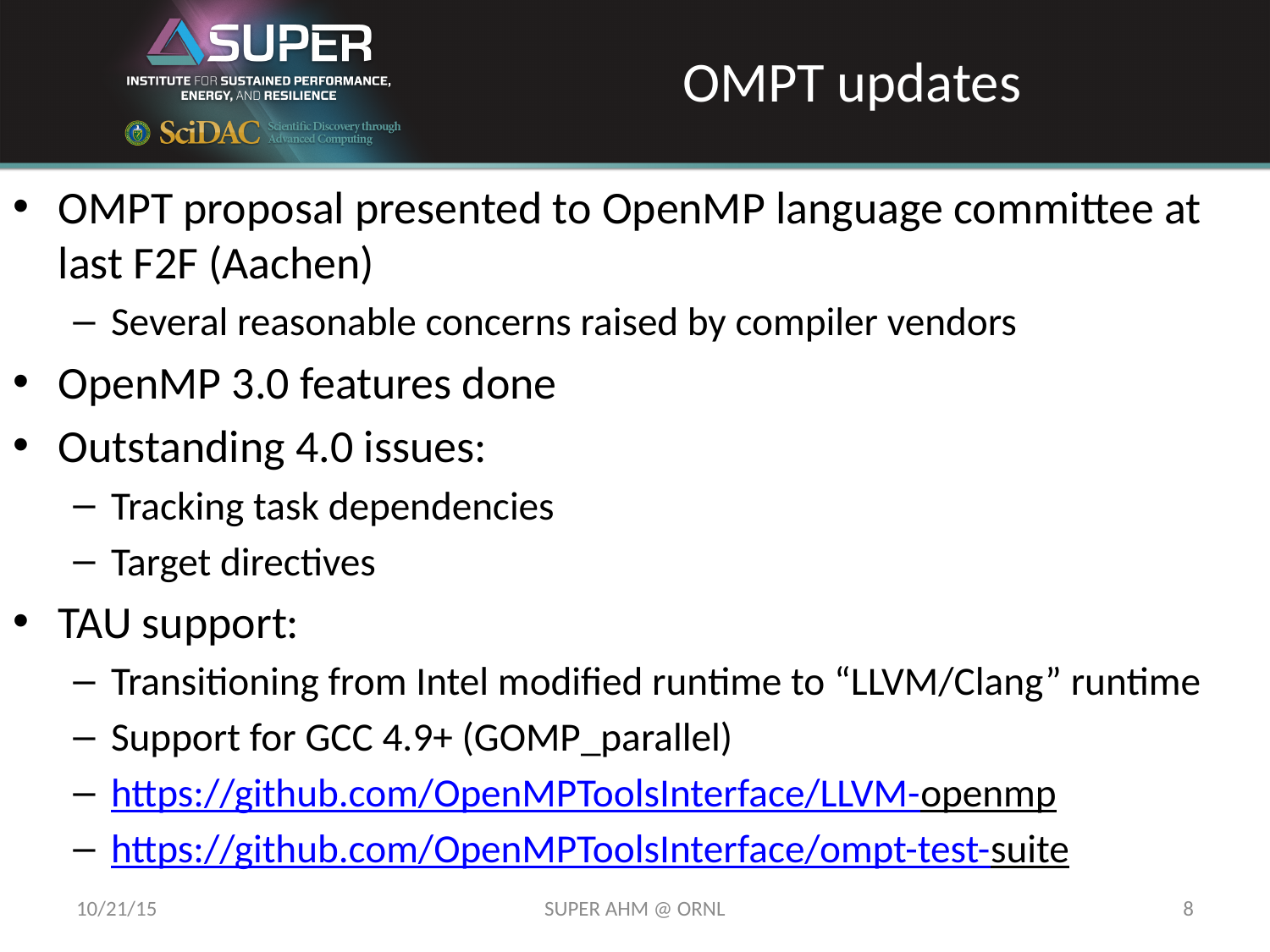

# OMPT updates
OMPT proposal presented to OpenMP language committee at last F2F (Aachen)
Several reasonable concerns raised by compiler vendors
OpenMP 3.0 features done
Outstanding 4.0 issues:
Tracking task dependencies
Target directives
TAU support:
Transitioning from Intel modified runtime to “LLVM/Clang” runtime
Support for GCC 4.9+ (GOMP_parallel)
https://github.com/OpenMPToolsInterface/LLVM-openmp
https://github.com/OpenMPToolsInterface/ompt-test-suite
10/21/15
SUPER AHM @ ORNL
8